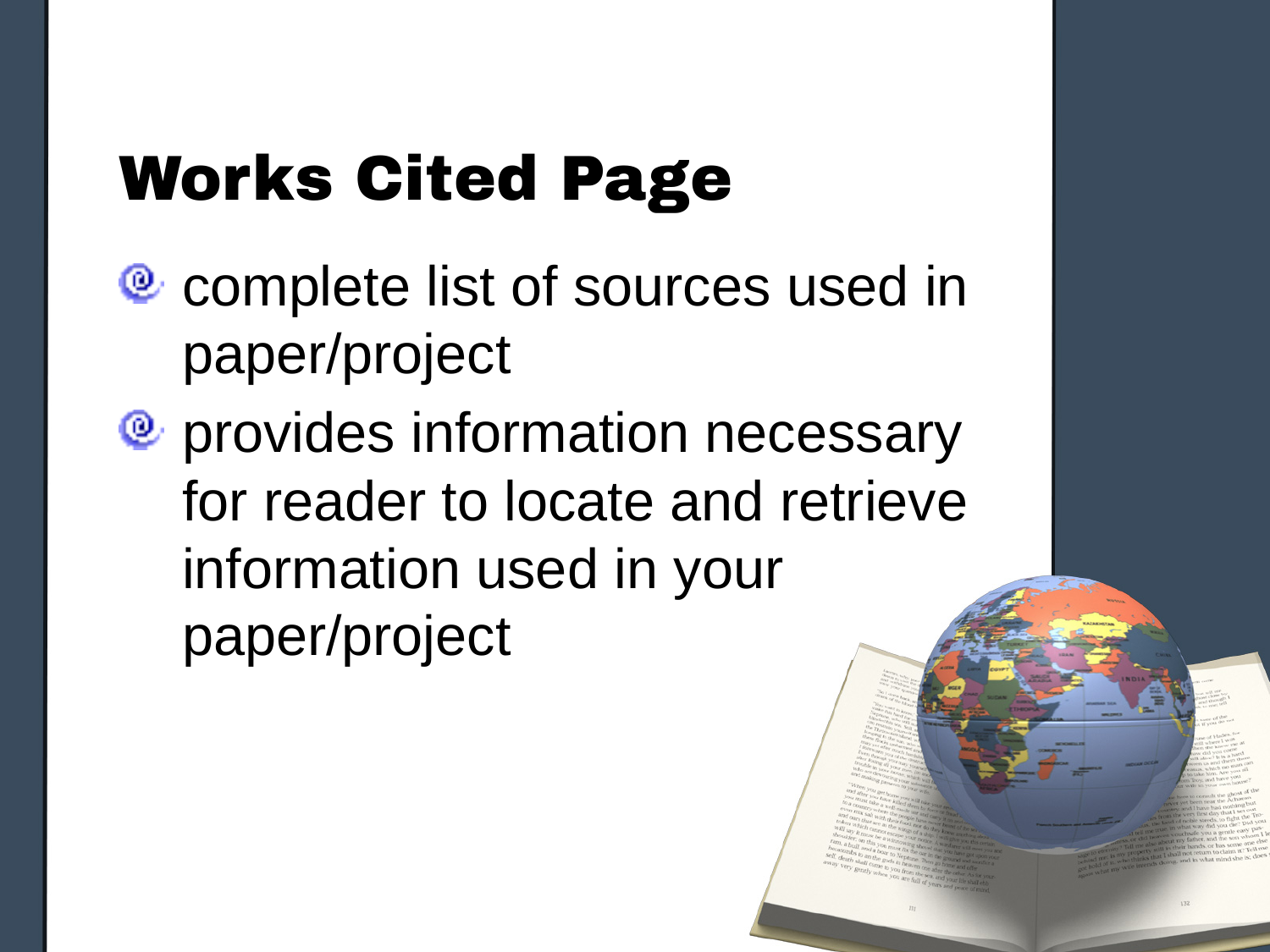

# Works Cited Page
complete list of sources used in paper/project
provides information necessary for reader to locate and retrieve information used in your paper/project